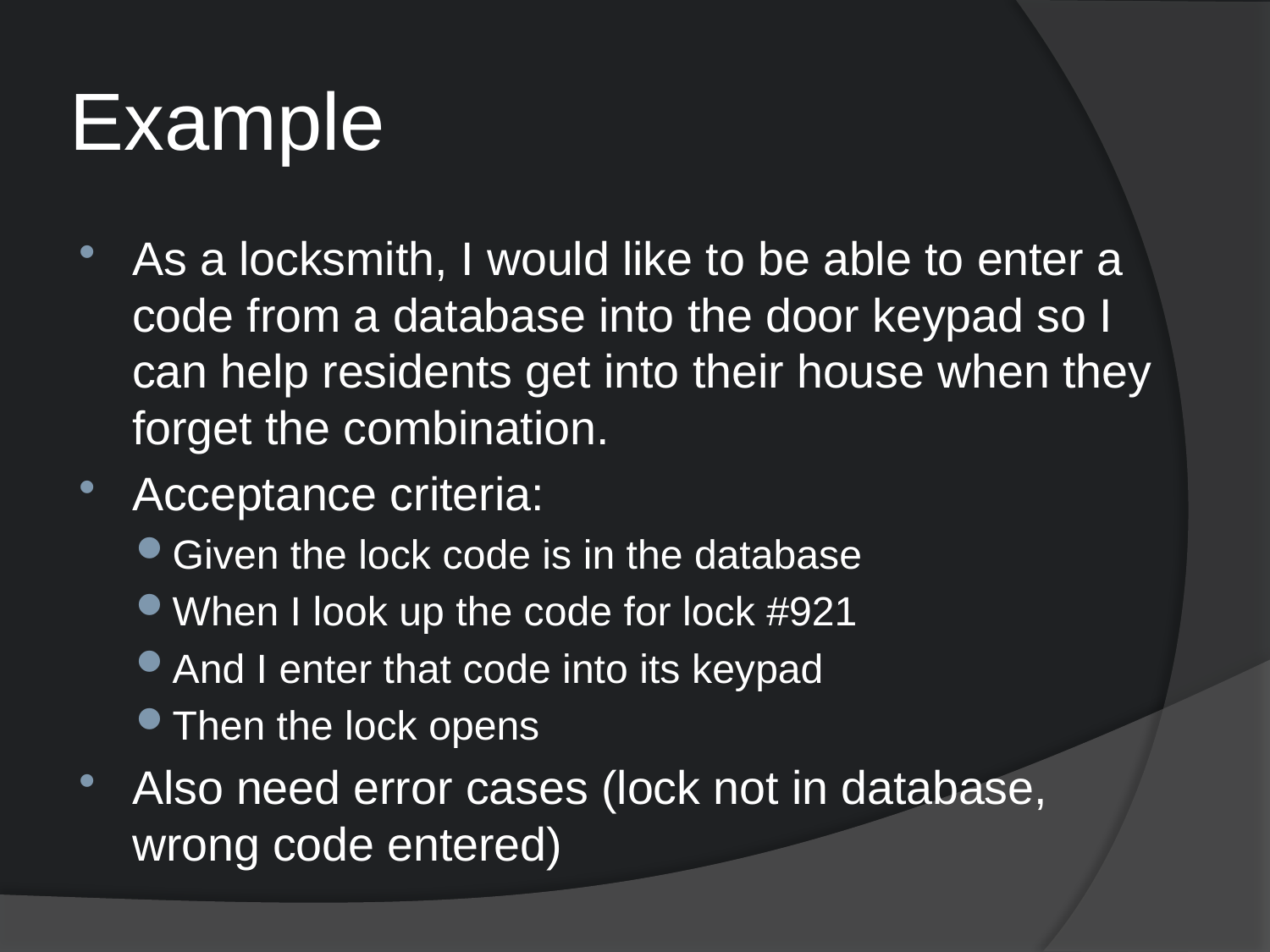

# Example
As a locksmith, I would like to be able to enter a code from a database into the door keypad so I can help residents get into their house when they forget the combination.
Acceptance criteria:
Given the lock code is in the database
When I look up the code for lock #921
And I enter that code into its keypad
Then the lock opens
Also need error cases (lock not in database, wrong code entered)